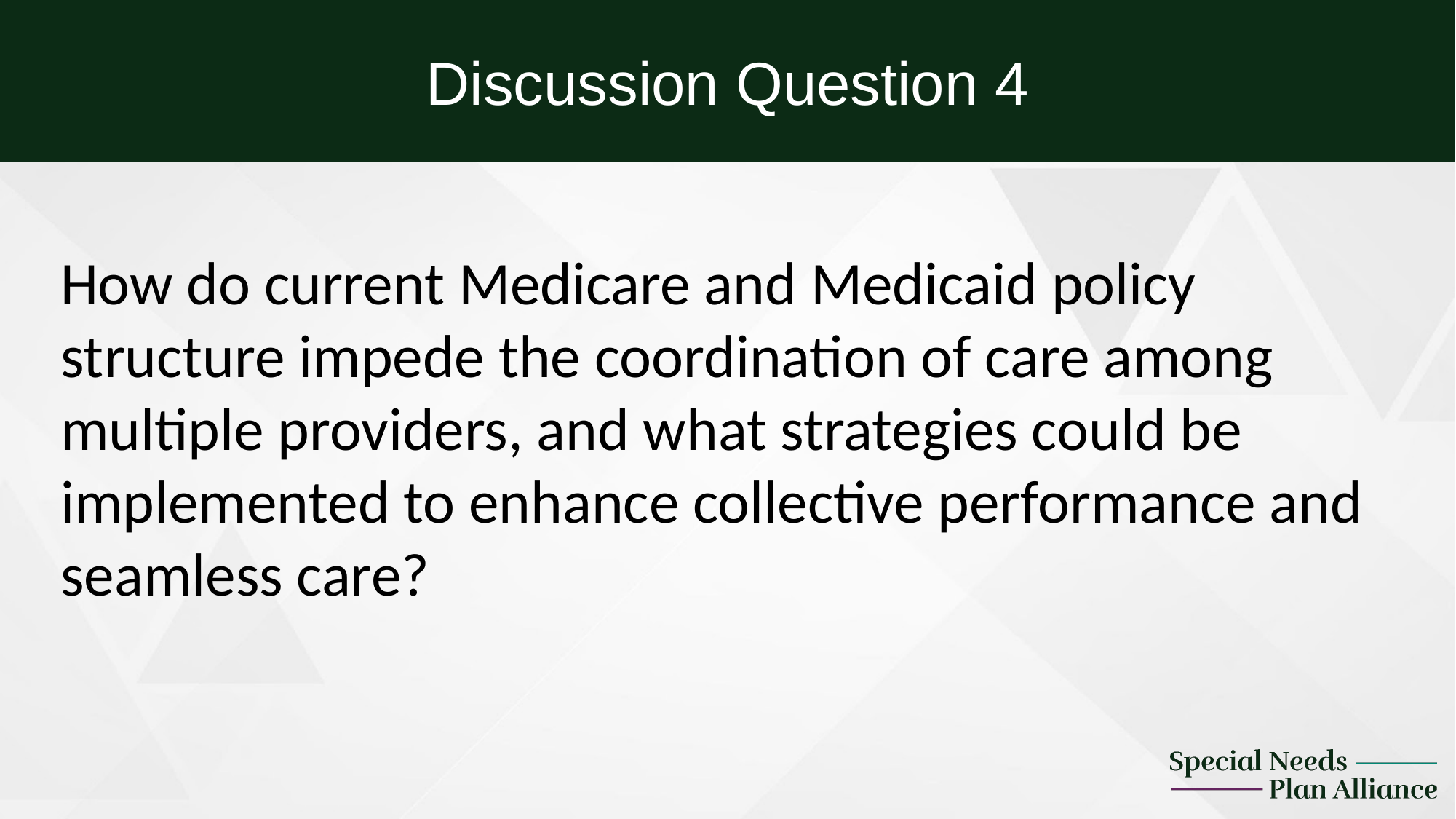

Discussion Question 4

How do current Medicare and Medicaid policy structure impede the coordination of care among multiple providers, and what strategies could be implemented to enhance collective performance and seamless care? ​